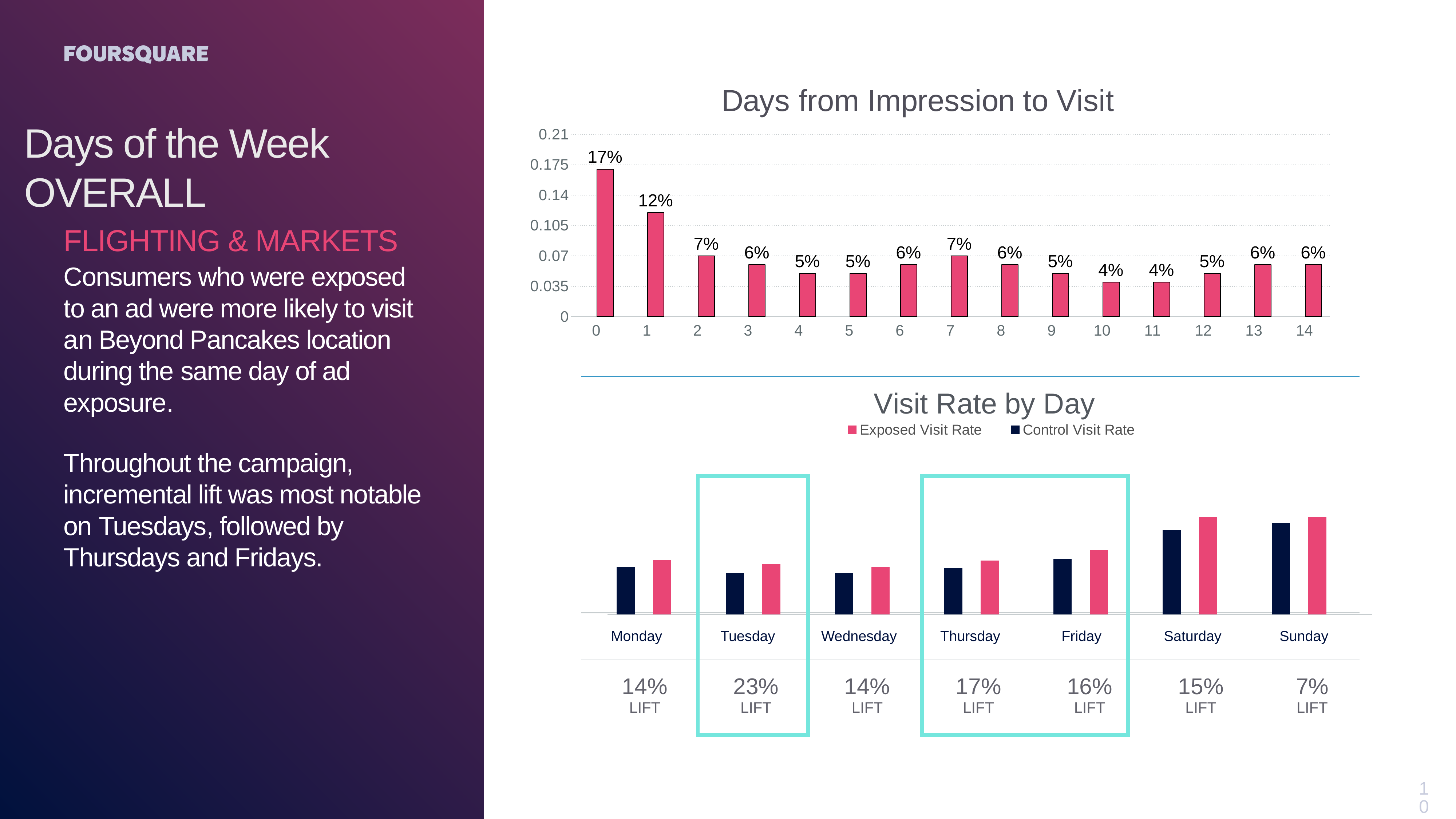

### Chart: Days from Impression to Visit

| Category | Days From Impression To Visit | Percentage of Visits |
|---|---|---|
| 0 | None | 0.17 |
| 1 | None | 0.12 |
| 2 | None | 0.07 |
| 3 | None | 0.06 |
| 4 | None | 0.05 |
| 5 | None | 0.05 |
| 6 | None | 0.06 |
| 7 | None | 0.07 |
| 8 | None | 0.06 |
| 9 | None | 0.05 |
| 10 | None | 0.04 |
| 11 | None | 0.04 |
| 12 | None | 0.05 |
| 13 | None | 0.06 |
| 14 | None | 0.06 |
Days of the Week OVERALL
flighting & markets
Consumers who were exposed to an ad were more likely to visit an Beyond Pancakes location during the same day of ad exposure.
Throughout the campaign, incremental lift was most notable on Tuesdays, followed by Thursdays and Fridays.
|  |  |  |  |  |  |  |
| --- | --- | --- | --- | --- | --- | --- |
| Monday | Tuesday | Wednesday | Thursday | Friday | Saturday | Sunday |

### Chart: Visit Rate by Day

| Category | Control Visit Rate | Exposed Visit Rate |
|---|---|---|
| Monday - Control | 3.045016 | None |
| Monday - Exposed | None | 3.485639 |
| Monday - Incremental | None | None |
| Tuesday - Control | 2.61079 | None |
| Tuesday - Exposed | None | 3.19823 |
| Tuesday - Incremental | None | None |
| Wednesday - Control | 2.641851 | None |
| Wednesday - Exposed | None | 3.01424 |
| Wednesday - Incremental | None | None |
| Thursday - Control | 2.93697 | None |
| Thursday - Exposed | None | 3.431499 |
| Thursday - Incremental | None | None |
| Friday - Control | 3.538001 | None |
| Friday - Exposed | None | 4.113173 |
| Friday - Incremental | None | None |
| Saturday - Control | 5.3867 | None |
| Saturday - Exposed | None | 6.209307 |
| Saturday - Incremental | None | None |
| Sunday - Control | 5.815834 | None |
| Sunday - Exposed | None | 6.213253 |
| Sunday - Incremental | None | None |

| 14% LIFT | 23% LIFT | 14% LIFT | 17% LIFT | 16% LIFT | 15% LIFT | 7% LIFT |
| --- | --- | --- | --- | --- | --- | --- |
10